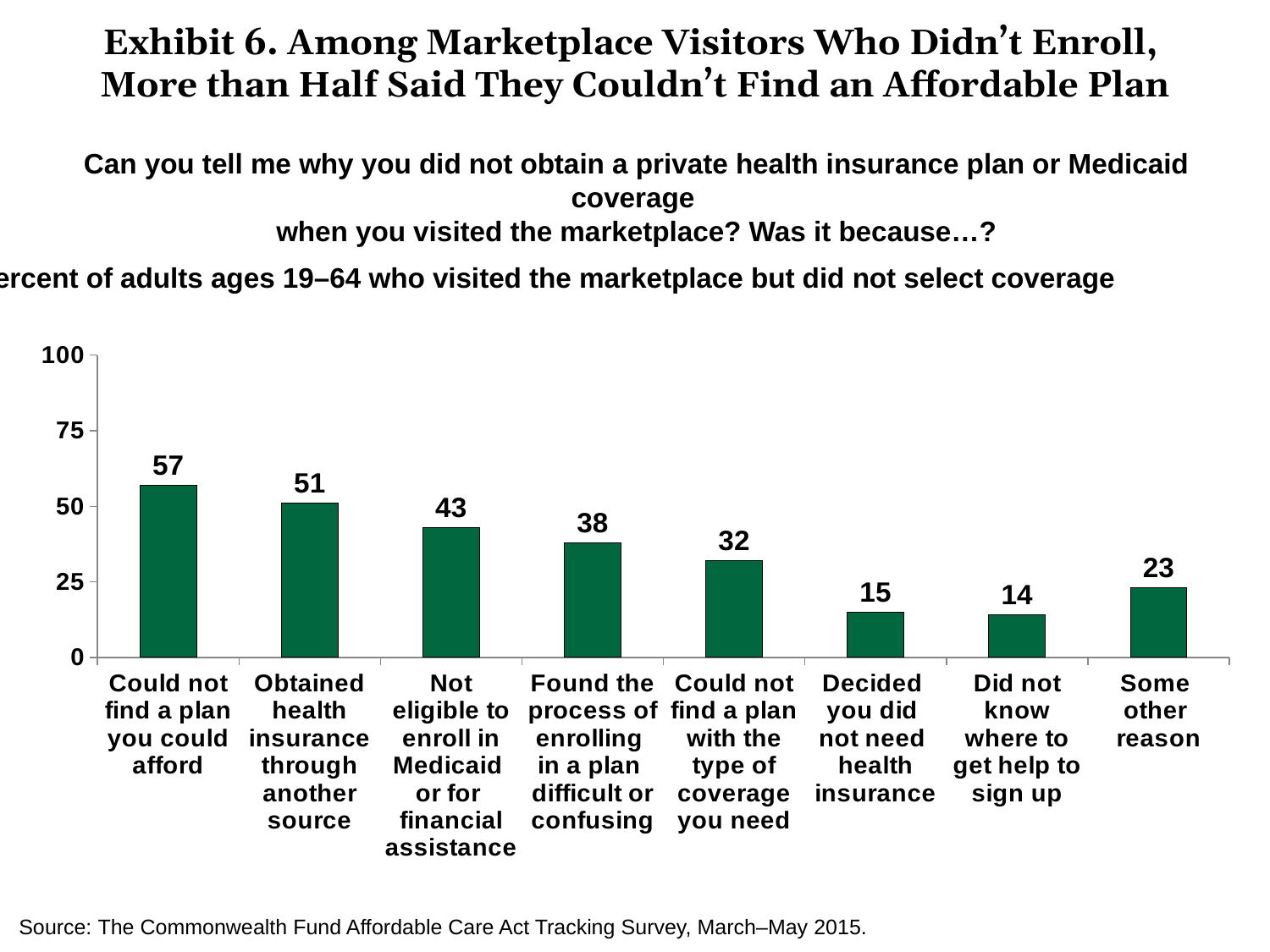

# Exhibit 6. Among Marketplace Visitors Who Didn’t Enroll, More than Half Said They Couldn’t Find an Affordable Plan
Can you tell me why you did not obtain a private health insurance plan or Medicaid coverage
when you visited the marketplace? Was it because…?
Percent of adults ages 19–64 who visited the marketplace but did not select coverage

### Chart

| Category | Total |
|---|---|
| Could not find a plan you could afford | 57.0 |
| Obtained health insurance through another source | 51.0 |
| Not eligible to enroll in Medicaid
or for
financial assistance | 43.0 |
| Found the process of enrolling
in a plan
difficult or confusing | 38.0 |
| Could not find a plan with the type of coverage you need | 32.0 |
| Decided
you did
not need
health insurance | 15.0 |
| Did not know where to get help to sign up | 14.0 |
| Some
other
reason | 23.0 |
Source: The Commonwealth Fund Affordable Care Act Tracking Survey, March–May 2015.